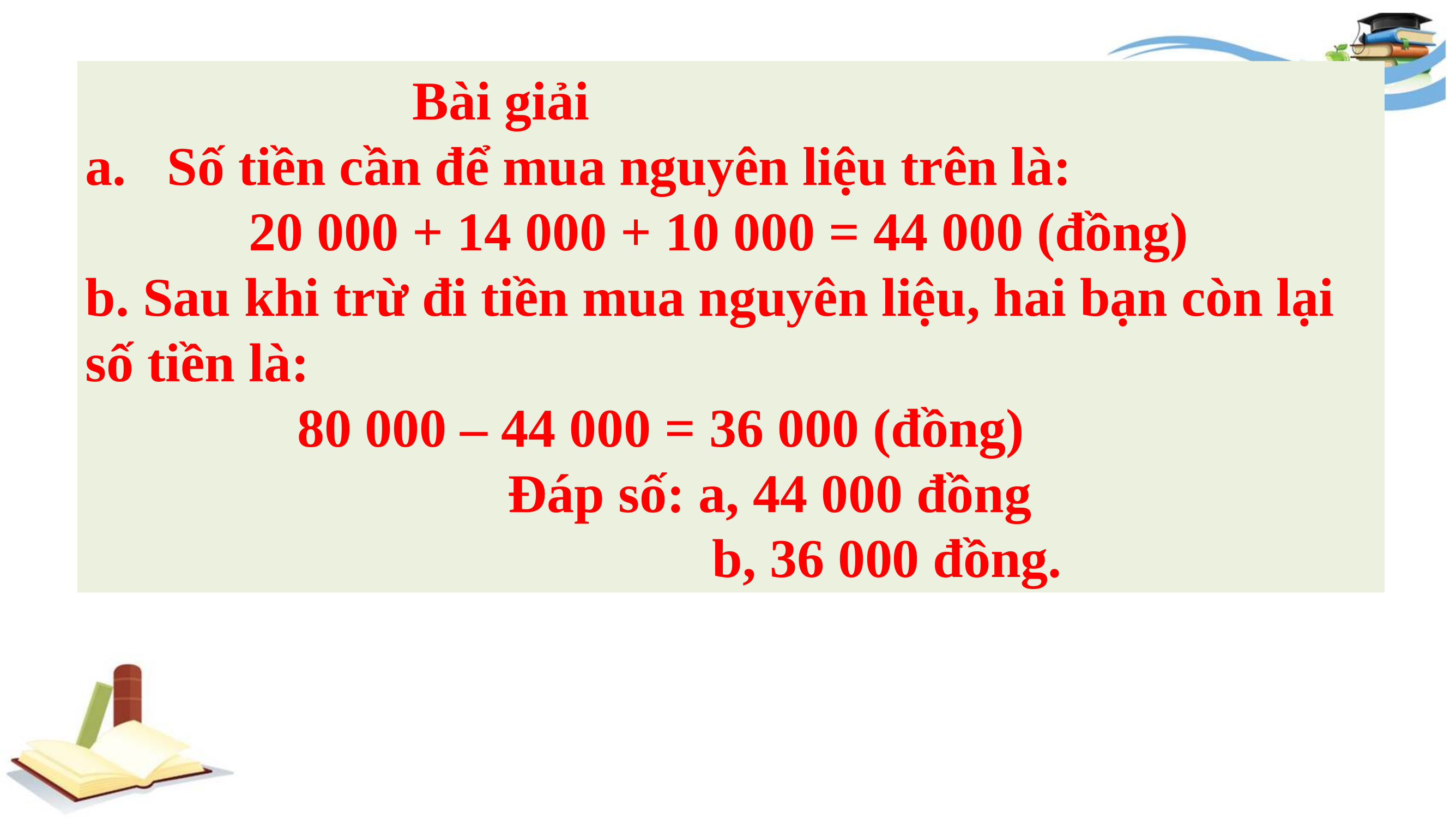

Bài giải
Số tiền cần để mua nguyên liệu trên là:
            20 000 + 14 000 + 10 000 = 44 000 (đồng)
b. Sau khi trừ đi tiền mua nguyên liệu, hai bạn còn lại số tiền là:
	80 000 – 44 000 = 36 000 (đồng)
                               Đáp số: a, 44 000 đồng
                                              b, 36 000 đồng.